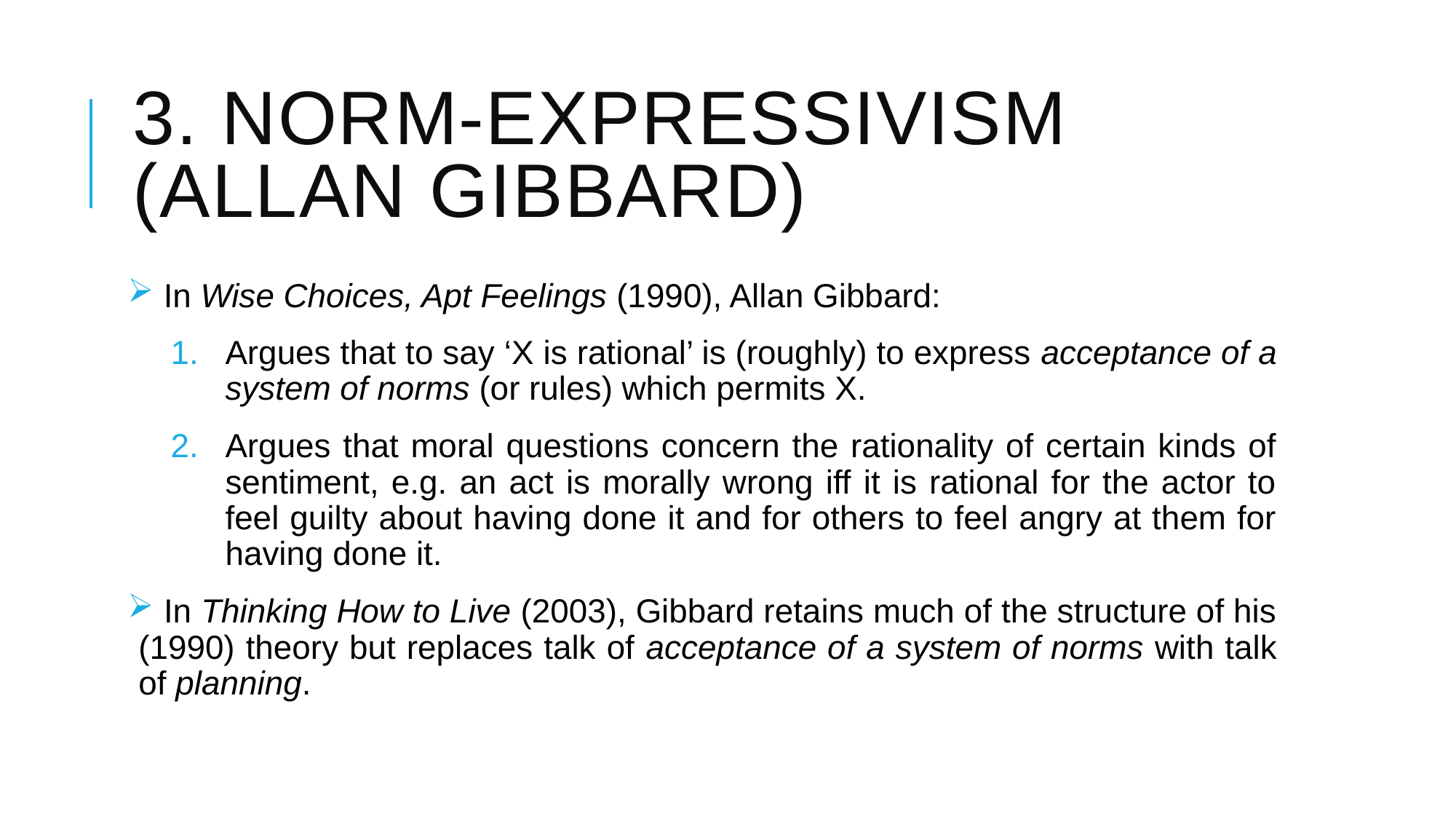

# 3. Norm-expressivism (Allan Gibbard)
 In Wise Choices, Apt Feelings (1990), Allan Gibbard:
Argues that to say ‘X is rational’ is (roughly) to express acceptance of a system of norms (or rules) which permits X.
Argues that moral questions concern the rationality of certain kinds of sentiment, e.g. an act is morally wrong iff it is rational for the actor to feel guilty about having done it and for others to feel angry at them for having done it.
 In Thinking How to Live (2003), Gibbard retains much of the structure of his (1990) theory but replaces talk of acceptance of a system of norms with talk of planning.